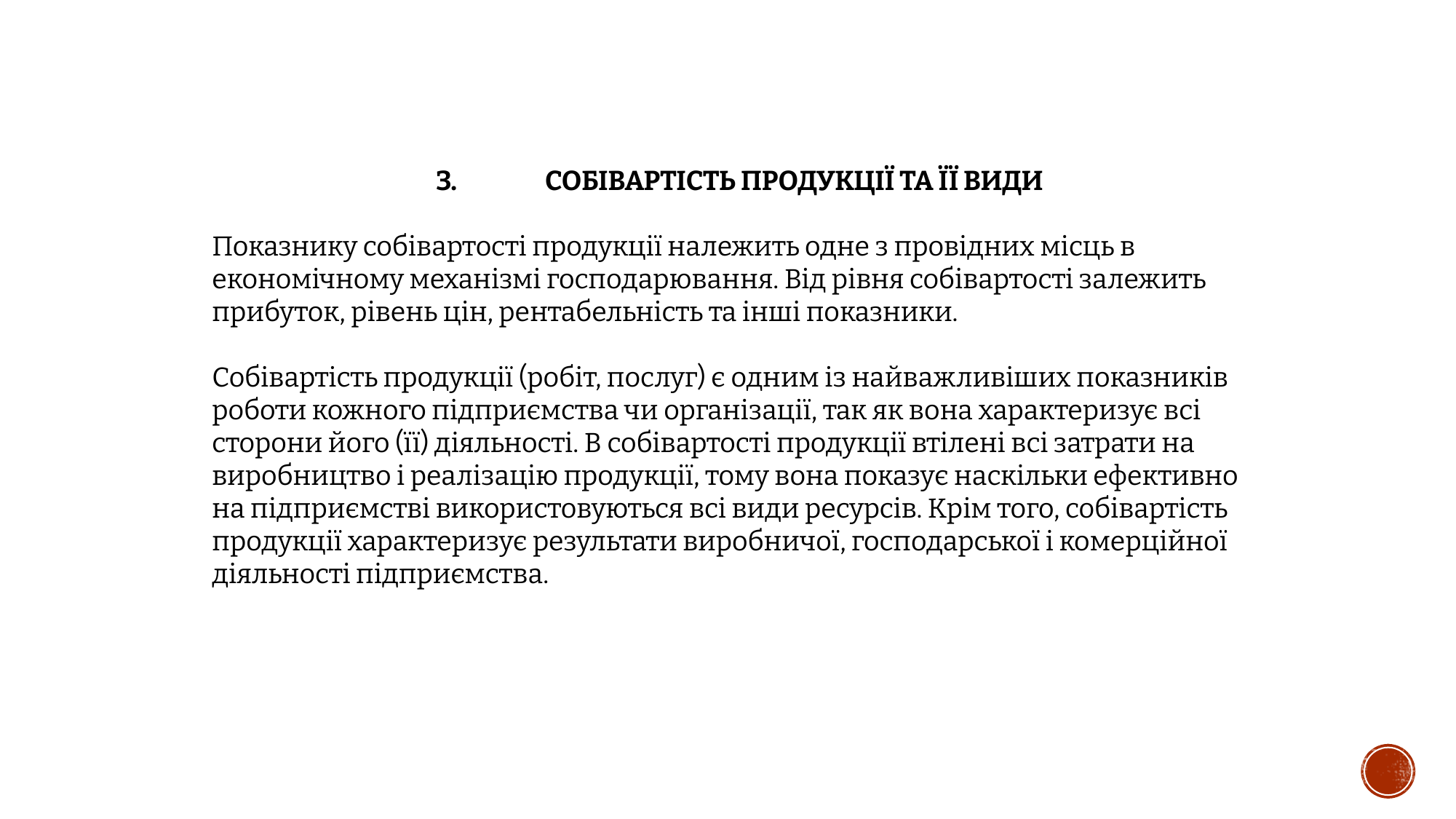

3.	СОБІВАРТІСТЬ ПРОДУКЦІЇ ТА ЇЇ ВИДИ

Показнику собівартості продукції належить одне з провідних місць в економічному механізмі господарювання. Від рівня собівартості залежить прибуток, рівень цін, рентабельність та інші показники.

Собівартість продукції (робіт, послуг) є одним із найважливіших показників роботи кожного підприємства чи організації, так як вона характеризує всі сторони його (її) діяльності. В собівартості продукції втілені всі затрати на виробництво і реалізацію продукції, тому вона показує наскільки ефективно на підприємстві використовуються всі види ресурсів. Крім того, собівартість продукції характеризує результати виробничої, господарської і комерційної діяльності підприємства.